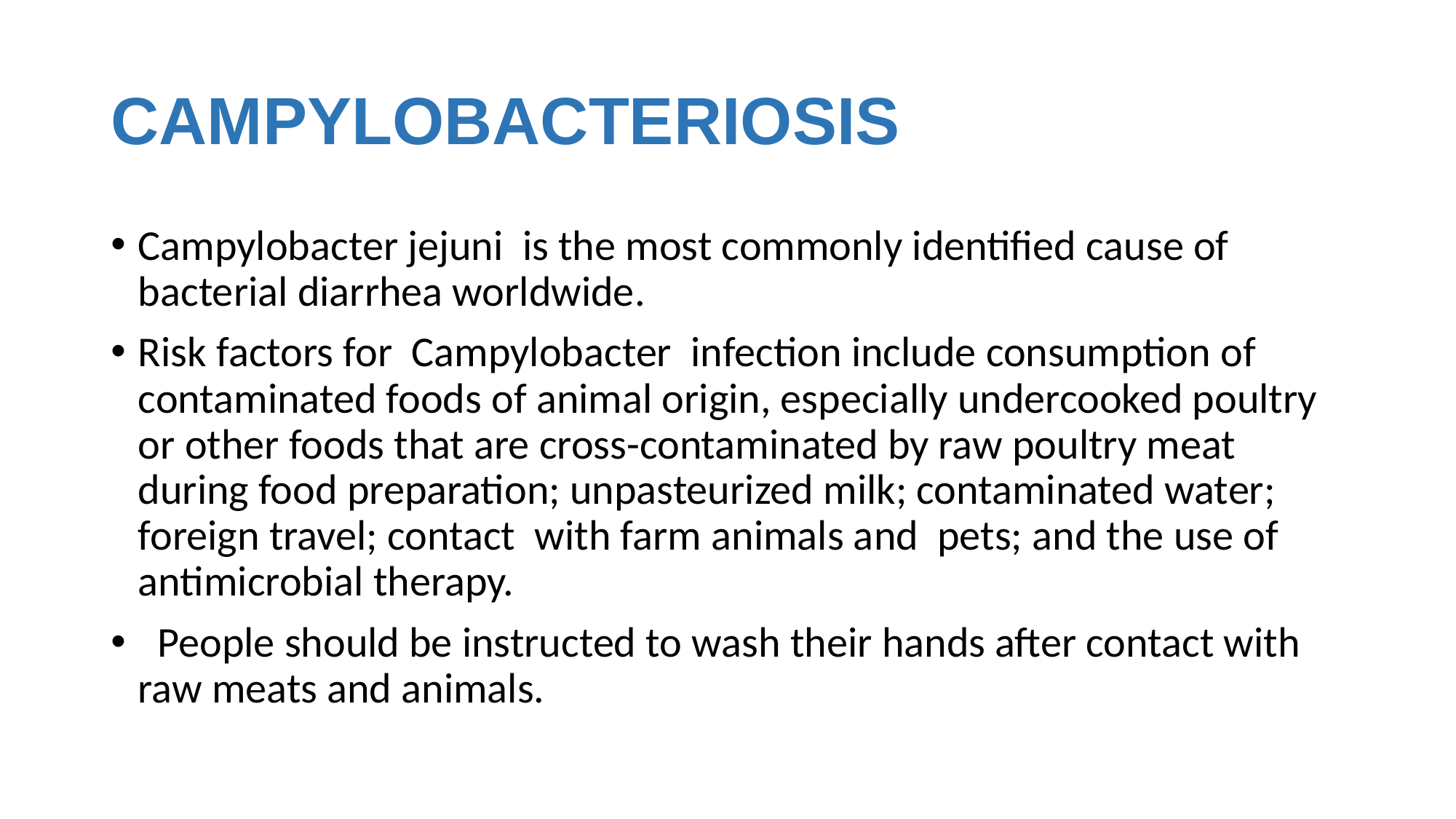

# CAMPYLOBACTERIOSIS
Campylobacter jejuni  is the most commonly identified cause of bacterial diarrhea worldwide.
Risk factors for  Campylobacter  infection include consumption of contaminated foods of animal origin, especially undercooked poultry or other foods that are cross-contaminated by raw poultry meat during food preparation; unpasteurized milk; contaminated water; foreign travel; contact  with farm animals and  pets; and the use of antimicrobial therapy.
  People should be instructed to wash their hands after contact with raw meats and animals.